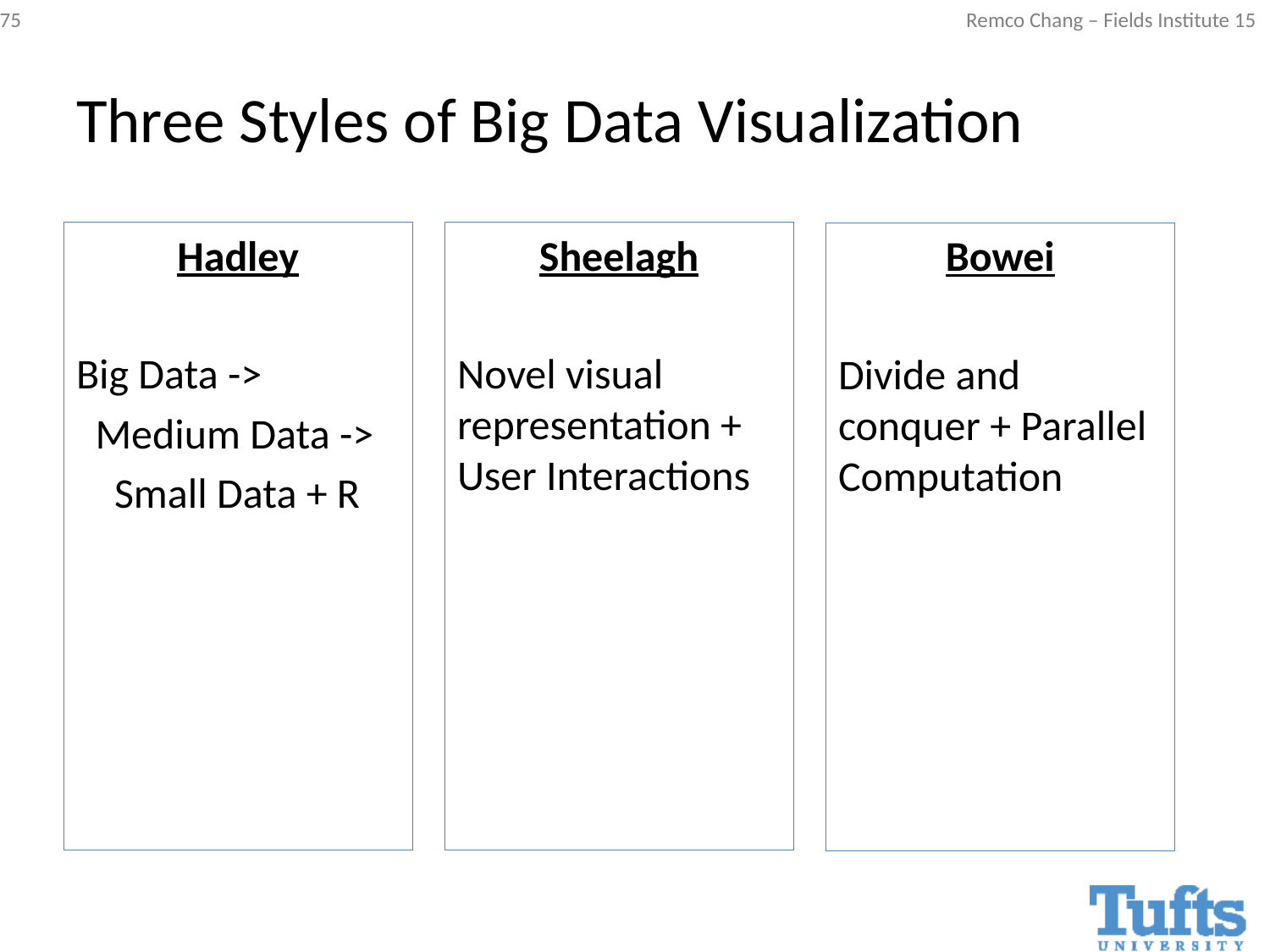

# Three Styles of Big Data Visualization
Sheelagh

Novel visual representation + User Interactions
Hadley

Big Data ->
  Medium Data ->
    Small Data + R
Bowei

Divide and conquer + Parallel Computation